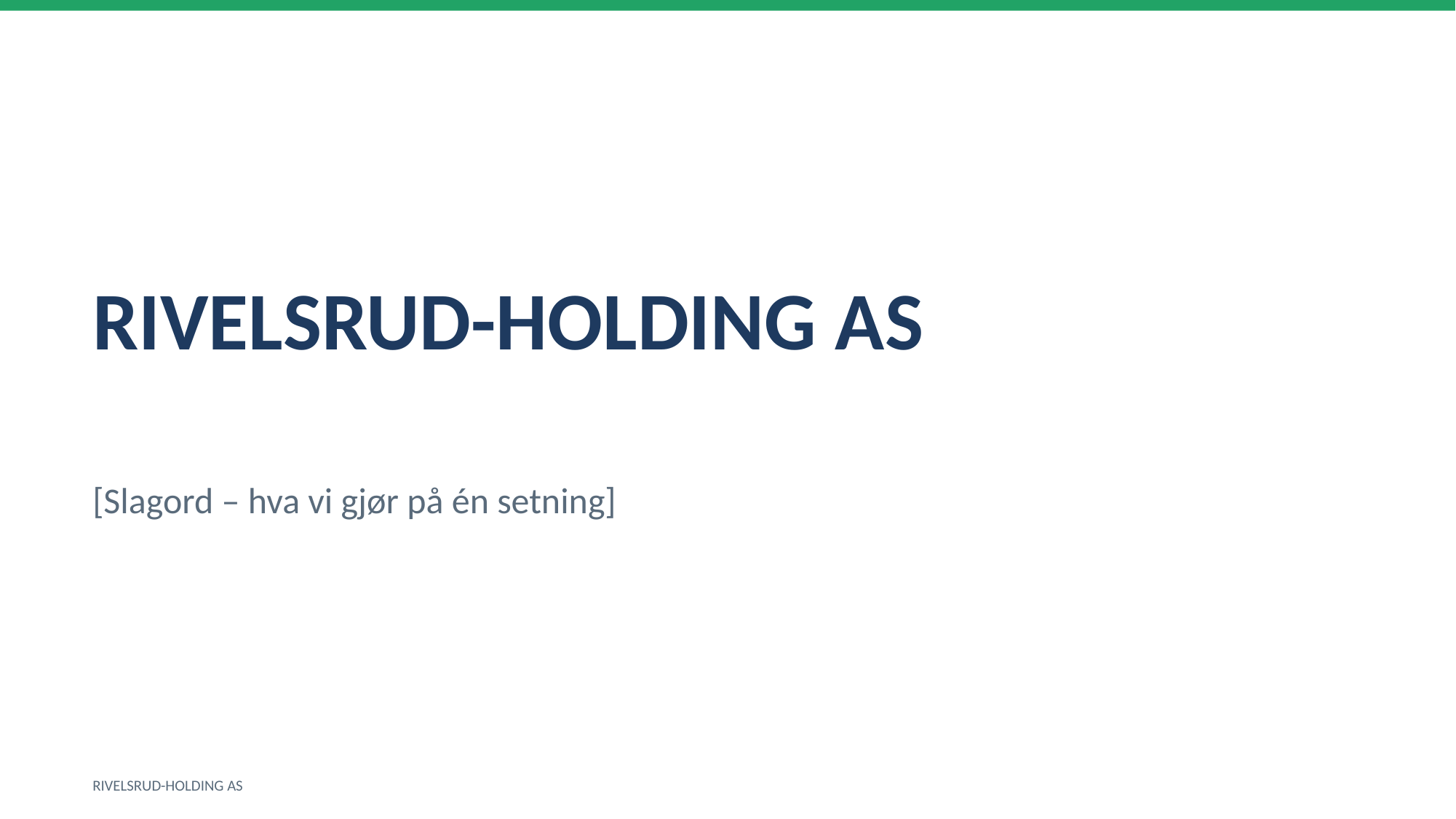

RIVELSRUD-HOLDING AS
[Slagord – hva vi gjør på én setning]
RIVELSRUD-HOLDING AS